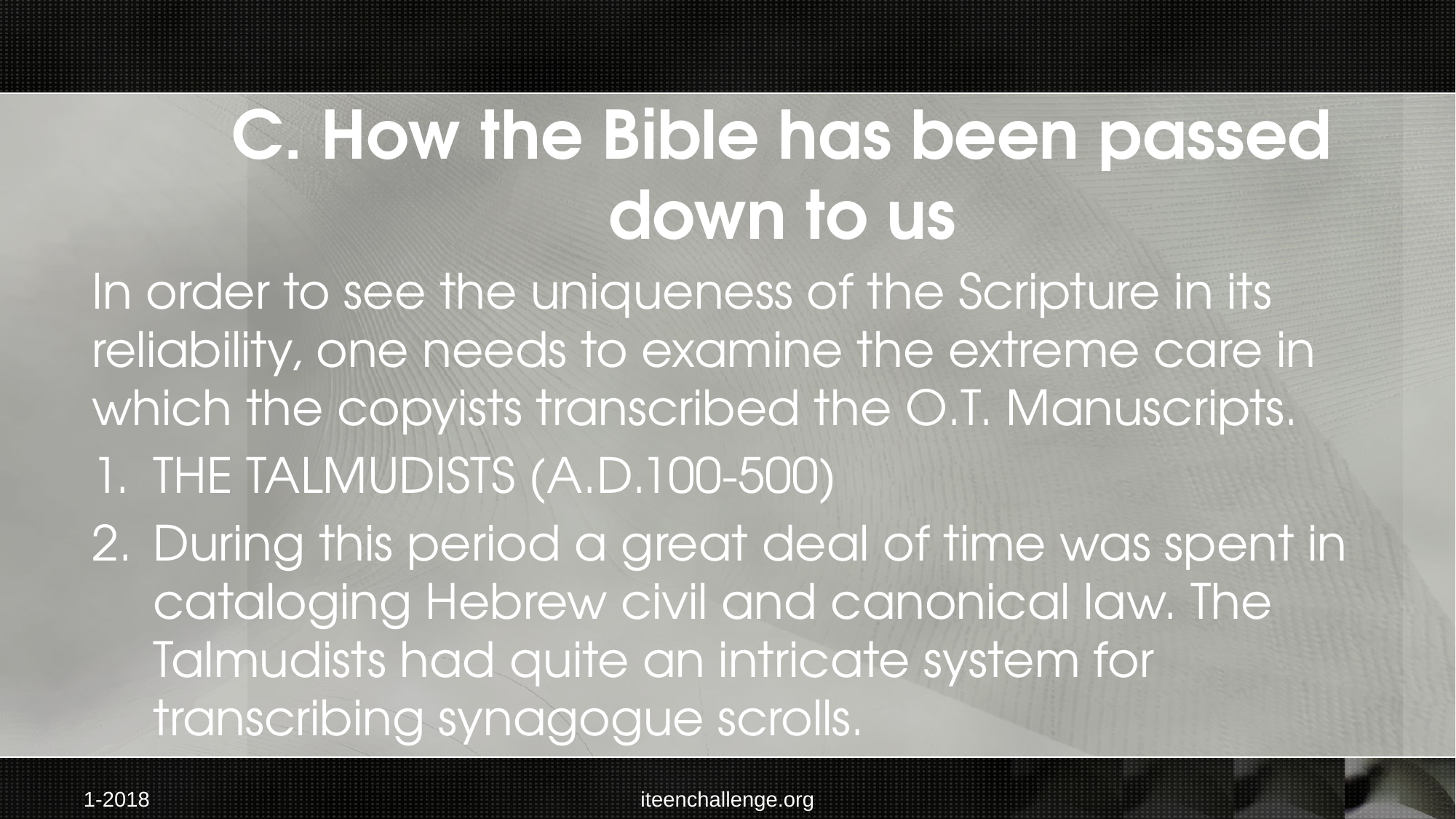

# C. How the Bible has been passed down to us
In order to see the uniqueness of the Scripture in its reliability, one needs to examine the extreme care in which the copyists transcribed the O.T. Manuscripts.
THE TALMUDISTS (A.D.100-500)
During this period a great deal of time was spent in cataloging Hebrew civil and canonical law. The Talmudists had quite an intricate system for transcribing synagogue scrolls.

Samuel Davidson describes some of the disciplines of the Talmudists in regard to the Scriptures. These minute regulations... are as follows:
1-2018
iteenchallenge.org